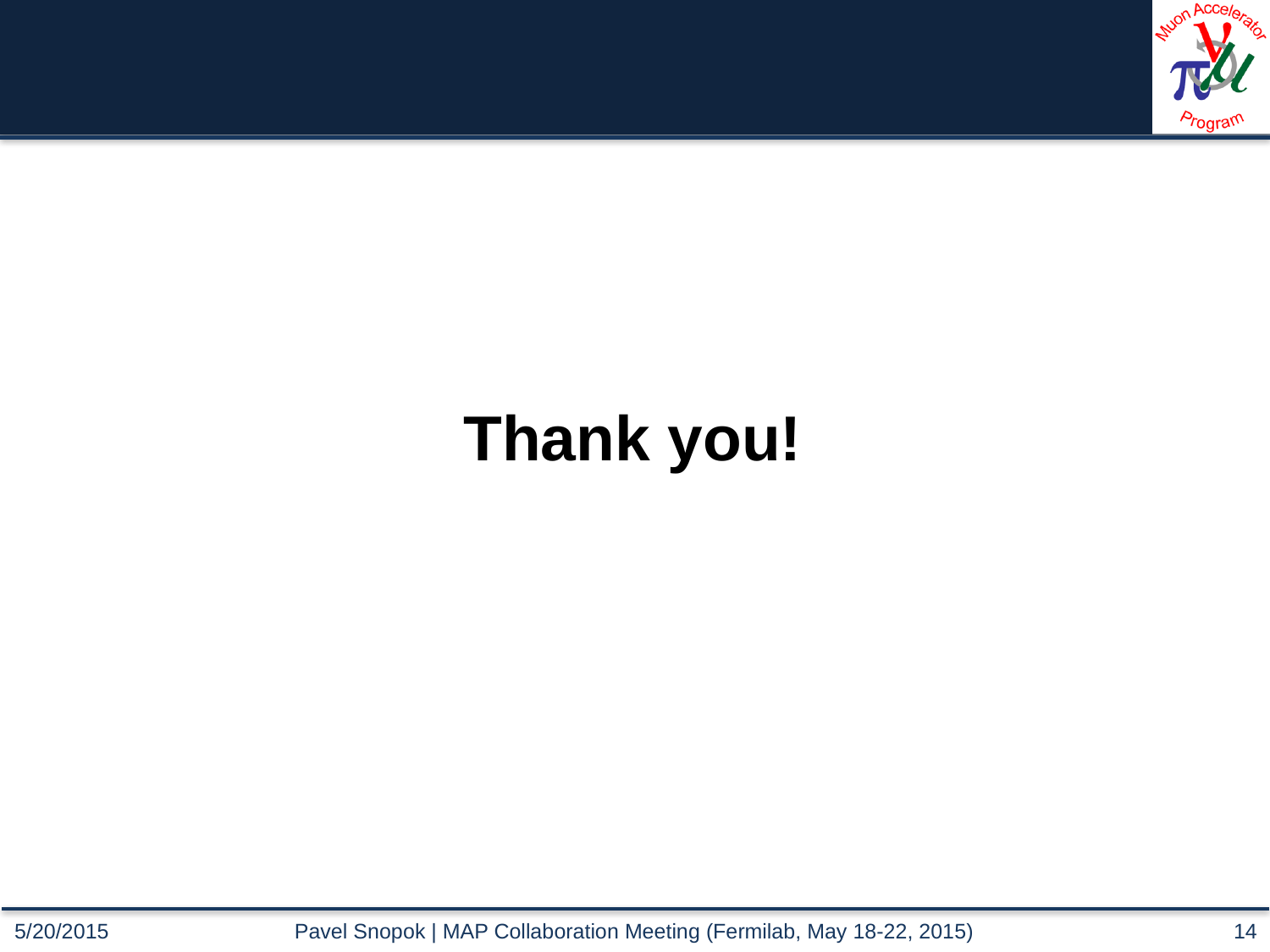

#
Thank you!
Pavel Snopok | MAP Collaboration Meeting (Fermilab, May 18-22, 2015)
14
5/20/2015